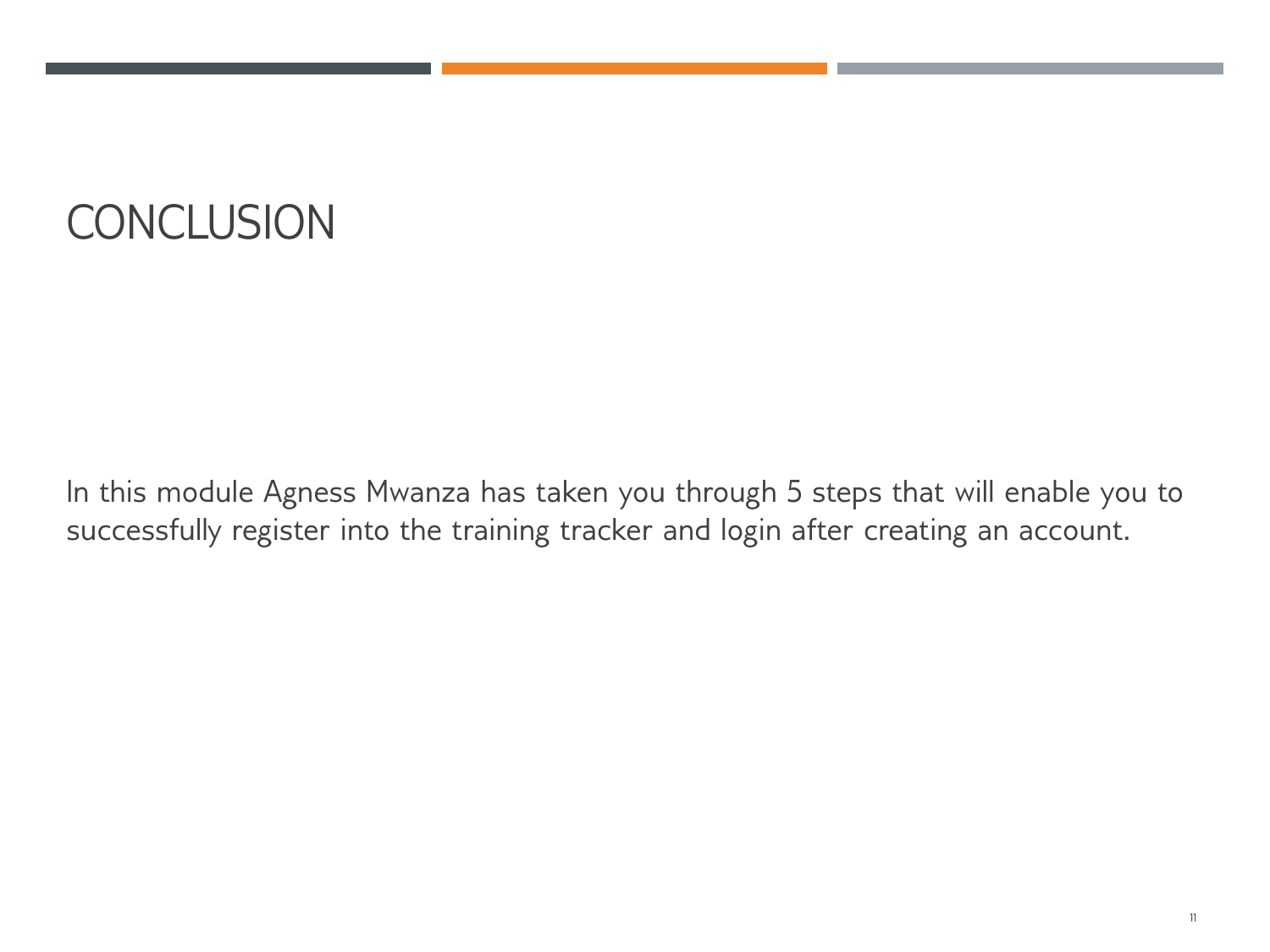

# Conclusion

In this module Agness Mwanza has taken you through 5 steps that will enable you to successfully register into the training tracker and login after creating an account.
11